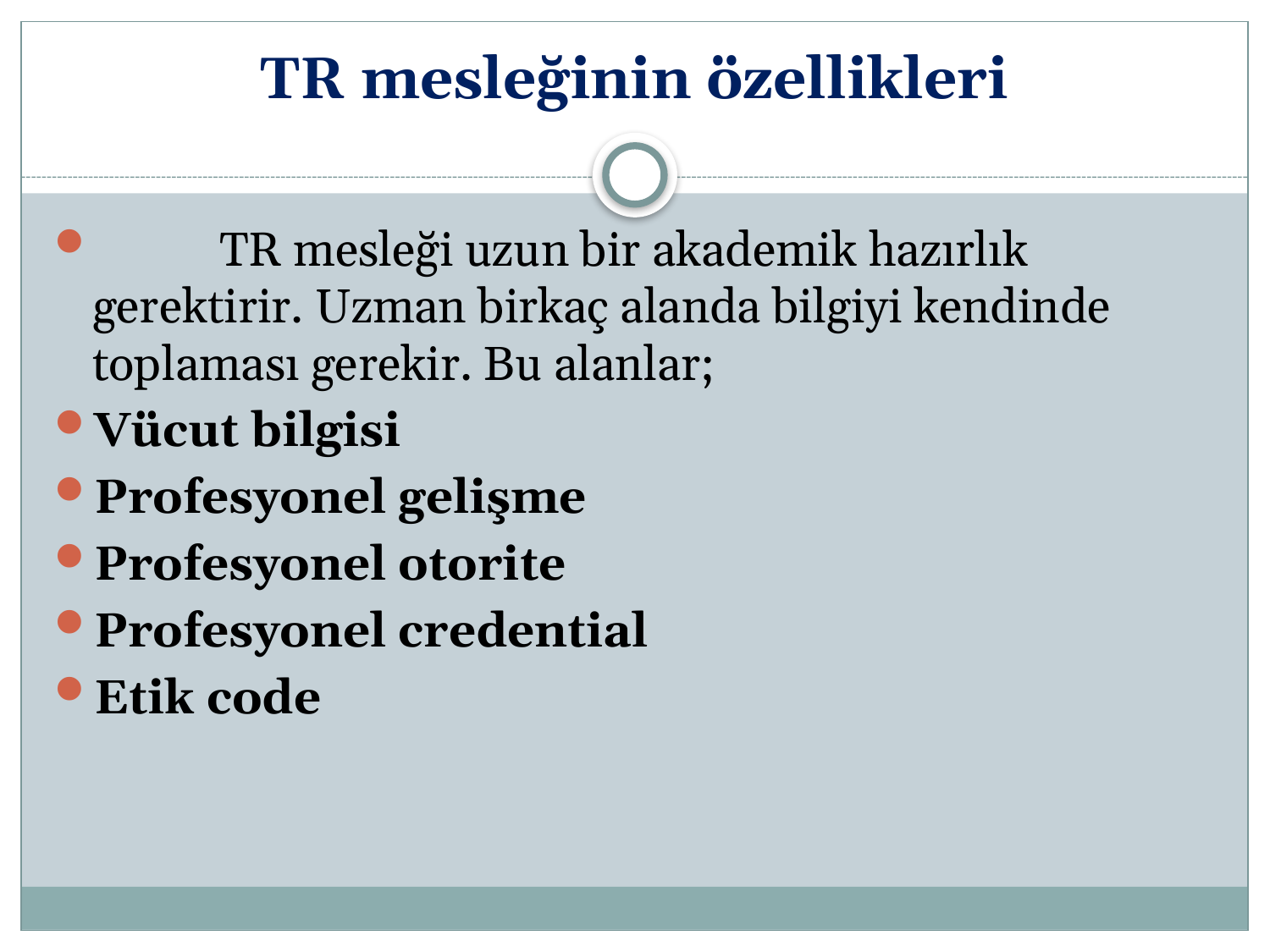

# TR mesleğinin özellikleri
	TR mesleği uzun bir akademik hazırlık gerektirir. Uzman birkaç alanda bilgiyi kendinde toplaması gerekir. Bu alanlar;
Vücut bilgisi
Profesyonel gelişme
Profesyonel otorite
Profesyonel credential
Etik code